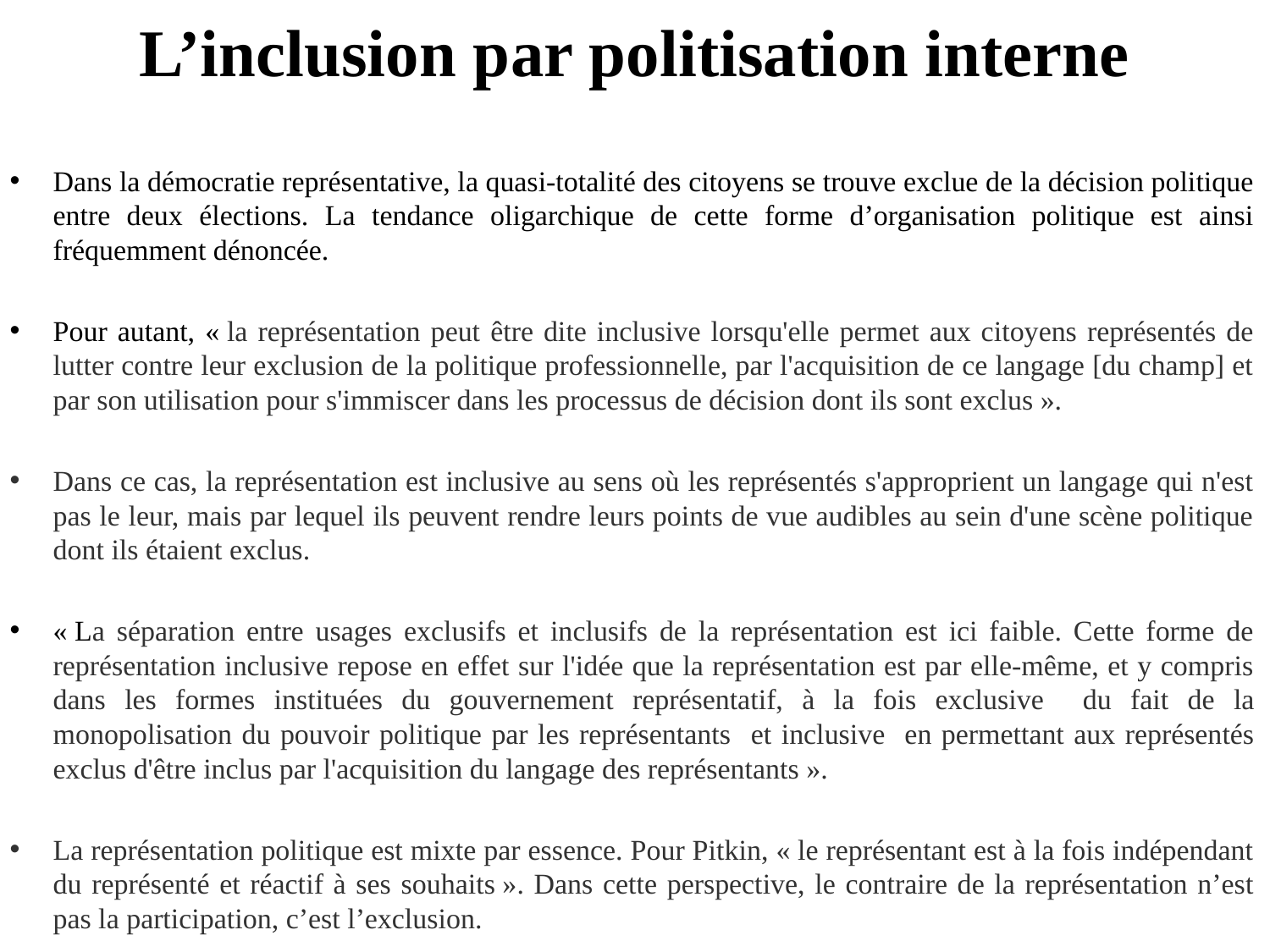

# L’inclusion par politisation interne
Dans la démocratie représentative, la quasi-totalité des citoyens se trouve exclue de la décision politique entre deux élections. La tendance oligarchique de cette forme d’organisation politique est ainsi fréquemment dénoncée.

Pour autant, « la représentation peut être dite inclusive lorsqu'elle permet aux citoyens représentés de lutter contre leur exclusion de la politique professionnelle, par l'acquisition de ce langage [du champ] et par son utilisation pour s'immiscer dans les processus de décision dont ils sont exclus ».

Dans ce cas, la représentation est inclusive au sens où les représentés s'approprient un langage qui n'est pas le leur, mais par lequel ils peuvent rendre leurs points de vue audibles au sein d'une scène politique dont ils étaient exclus.

« La séparation entre usages exclusifs et inclusifs de la représentation est ici faible. Cette forme de représentation inclusive repose en effet sur l'idée que la représentation est par elle-même, et y compris dans les formes instituées du gouvernement représentatif, à la fois exclusive ­ du fait de la monopolisation du pouvoir politique par les représentants ­ et inclusive ­ en permettant aux représentés exclus d'être inclus par l'acquisition du langage des représentants ».

La représentation politique est mixte par essence. Pour Pitkin, « le représentant est à la fois indépendant du représenté et réactif à ses souhaits ». Dans cette perspective, le contraire de la représentation n’est pas la participation, c’est l’exclusion.